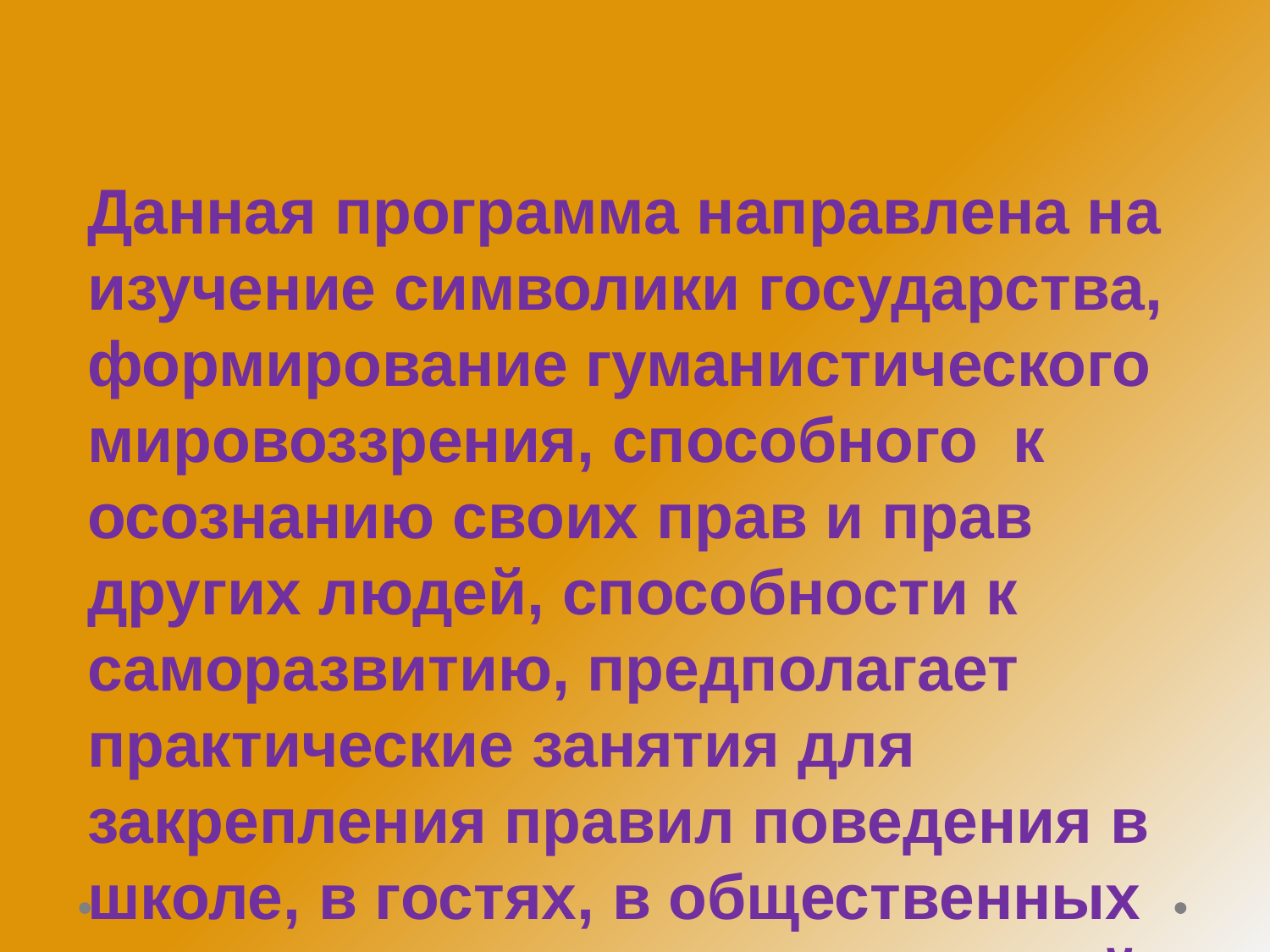

Данная программа направлена на изучение символики государства, формирование гуманистического мировоззрения, способного  к осознанию своих прав и прав других людей, способности к саморазвитию, предполагает практические занятия для закрепления правил поведения в школе, в гостях, в общественных местах, дома, при встрече гостей